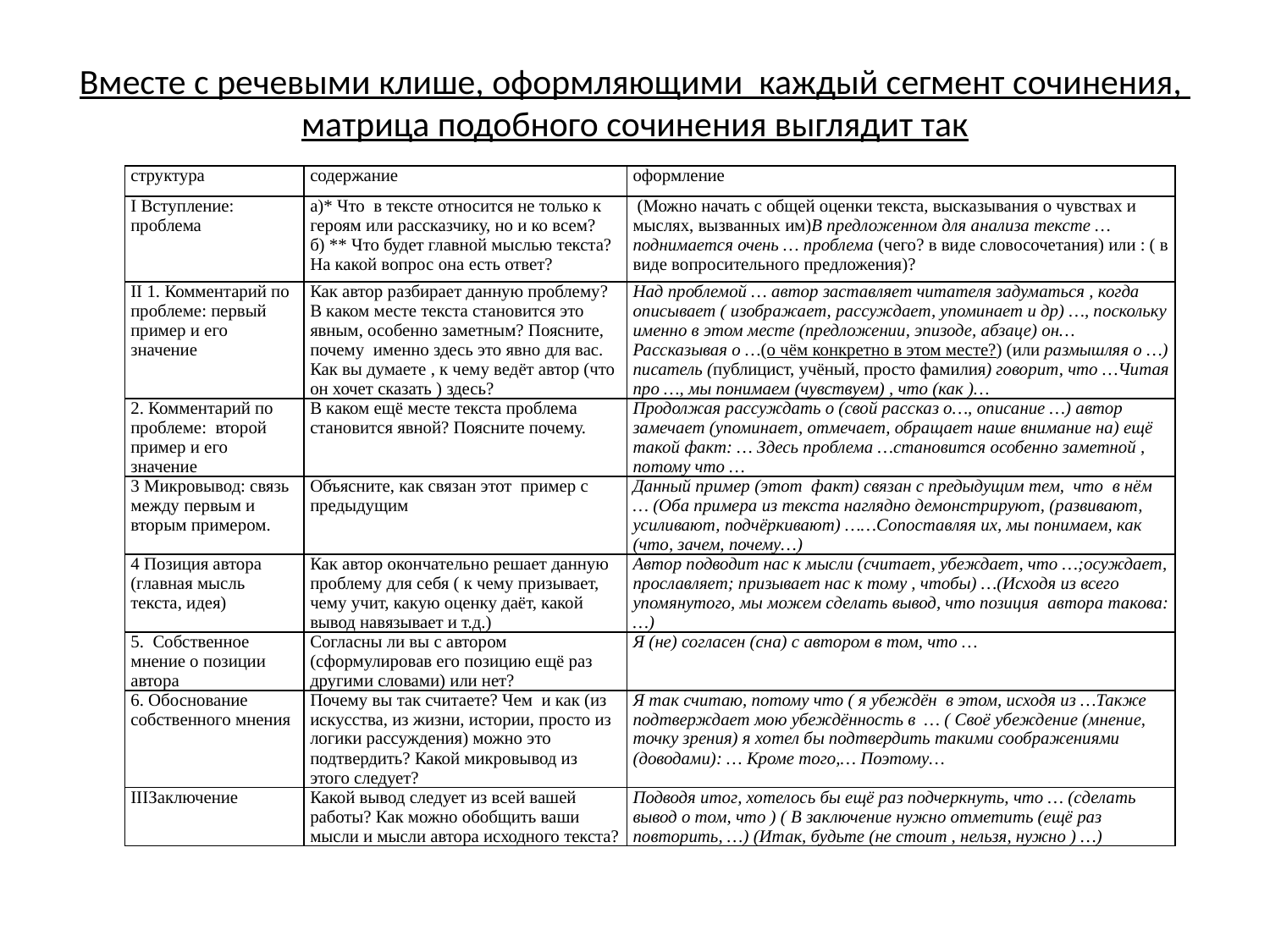

# Вместе с речевыми клише, оформляющими  каждый сегмент сочинения,  матрица подобного сочинения выглядит так
| структура | содержание | оформление |
| --- | --- | --- |
| I Вступление: проблема | а)\* Что в тексте относится не только к героям или рассказчику, но и ко всем? б) \*\* Что будет главной мыслью текста? На какой вопрос она есть ответ? | (Можно начать с общей оценки текста, высказывания о чувствах и мыслях, вызванных им)В предложенном для анализа тексте … поднимается очень … проблема (чего? в виде словосочетания) или : ( в виде вопросительного предложения)? |
| II 1. Комментарий по проблеме: первый пример и его значение | Как автор разбирает данную проблему? В каком месте текста становится это явным, особенно заметным? Поясните, почему именно здесь это явно для вас. Как вы думаете , к чему ведёт автор (что он хочет сказать ) здесь? | Над проблемой … автор заставляет читателя задуматься , когда описывает ( изображает, рассуждает, упоминает и др) …, поскольку именно в этом месте (предложении, эпизоде, абзаце) он… Рассказывая о …(о чём конкретно в этом месте?) (или размышляя о …) писатель (публицист, учёный, просто фамилия) говорит, что …Читая про …, мы понимаем (чувствуем) , что (как )… |
| 2. Комментарий по проблеме: второй пример и его значение | В каком ещё месте текста проблема становится явной? Поясните почему. | Продолжая рассуждать о (свой рассказ о…, описание …) автор замечает (упоминает, отмечает, обращает наше внимание на) ещё такой факт: … Здесь проблема …становится особенно заметной , потому что … |
| 3 Микровывод: связь между первым и вторым примером. | Объясните, как связан этот пример с предыдущим | Данный пример (этот факт) связан с предыдущим тем, что в нём … (Оба примера из текста наглядно демонстрируют, (развивают, усиливают, подчёркивают) ……Сопоставляя их, мы понимаем, как (что, зачем, почему…) |
| 4 Позиция автора (главная мысль текста, идея) | Как автор окончательно решает данную проблему для себя ( к чему призывает, чему учит, какую оценку даёт, какой вывод навязывает и т.д.) | Автор подводит нас к мысли (считает, убеждает, что …;осуждает, прославляет; призывает нас к тому , чтобы) …(Исходя из всего упомянутого, мы можем сделать вывод, что позиция автора такова:…) |
| 5. Собственное мнение о позиции автора | Согласны ли вы с автором (сформулировав его позицию ещё раз другими словами) или нет? | Я (не) согласен (сна) с автором в том, что … |
| 6. Обоснование собственного мнения | Почему вы так считаете? Чем и как (из искусства, из жизни, истории, просто из логики рассуждения) можно это подтвердить? Какой микровывод из этого следует? | Я так считаю, потому что ( я убеждён в этом, исходя из …Также подтверждает мою убеждённость в … ( Своё убеждение (мнение, точку зрения) я хотел бы подтвердить такими соображениями (доводами): … Кроме того,… Поэтому… |
| IIIЗаключение | Какой вывод следует из всей вашей работы? Как можно обобщить ваши мысли и мысли автора исходного текста? | Подводя итог, хотелось бы ещё раз подчеркнуть, что … (сделать вывод о том, что ) ( В заключение нужно отметить (ещё раз повторить, …) (Итак, будьте (не стоит , нельзя, нужно ) …) |